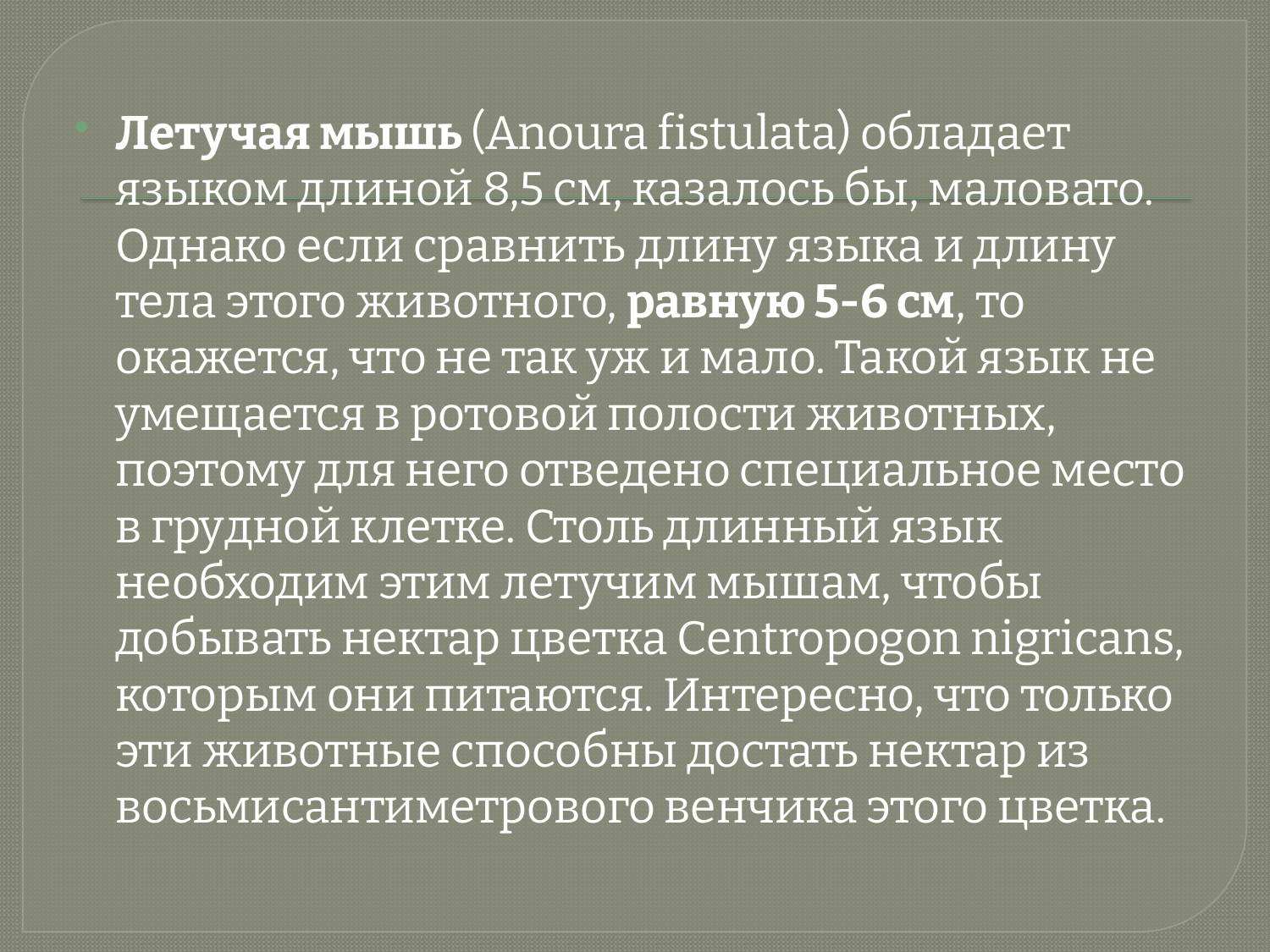

Летучая мышь (Anoura fistulata) обладает языком длиной 8,5 см, казалось бы, маловато. Однако если сравнить длину языка и длину тела этого животного, равную 5-6 см, то окажется, что не так уж и мало. Такой язык не умещается в ротовой полости животных, поэтому для него отведено специальное место в грудной клетке. Столь длинный язык необходим этим летучим мышам, чтобы добывать нектар цветка Centropogon nigricans, которым они питаются. Интересно, что только эти животные способны достать нектар из восьмисантиметрового венчика этого цветка.